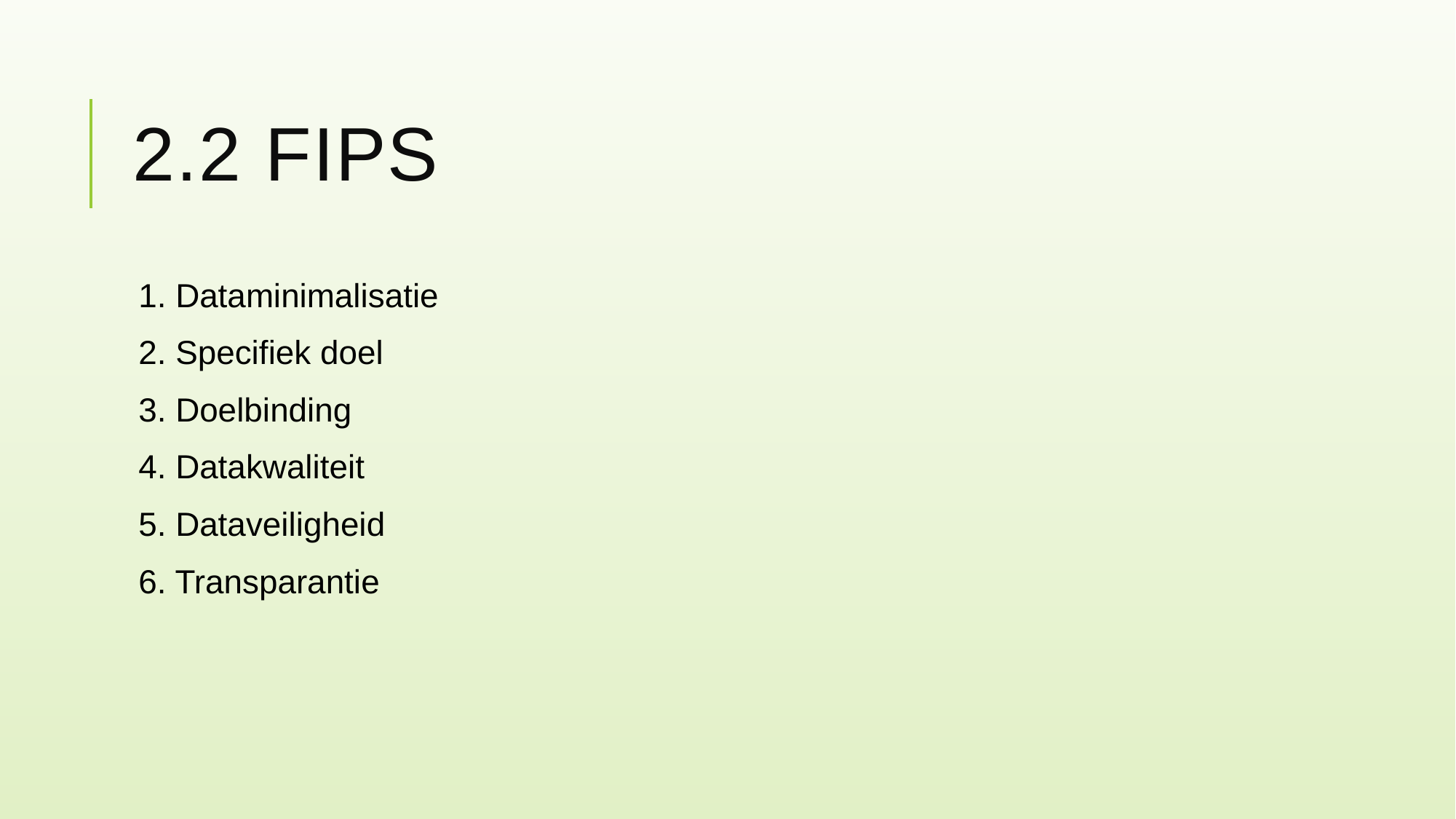

# 2.2 FIPS
1. Dataminimalisatie
2. Specifiek doel
3. Doelbinding
4. Datakwaliteit
5. Dataveiligheid
6. Transparantie